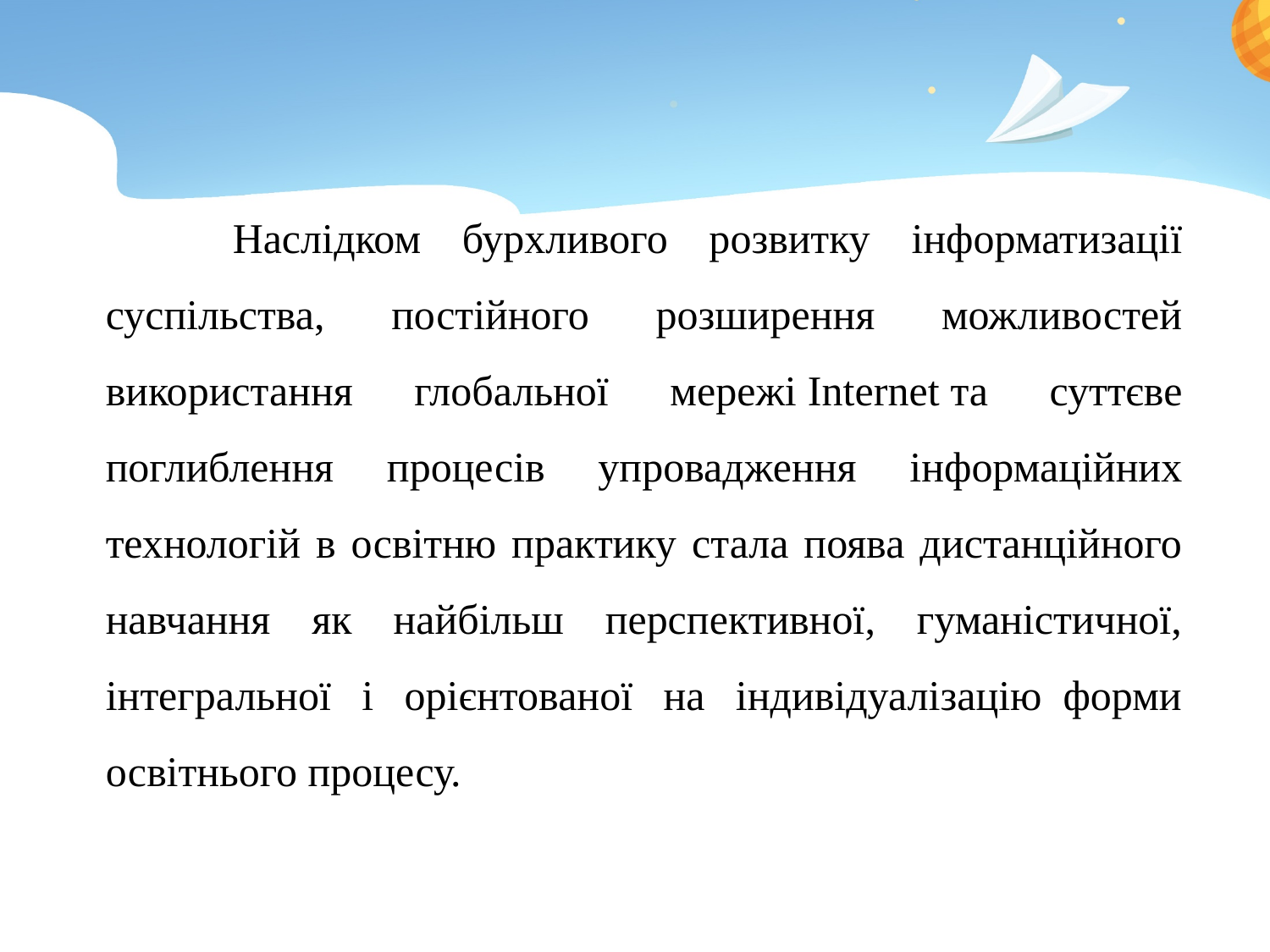

Наслідком бурхливого розвитку інформатизації суспільства, постійного розширення можливостей використання глобальної мережі Internet та суттєве поглиблення процесів упровадження інформаційних технологій в освітню практику стала поява дистанційного навчання як найбільш перспективної, гуманістичної, інтегральної і орієнтованої на індивідуалізацію  форми освітнього процесу.